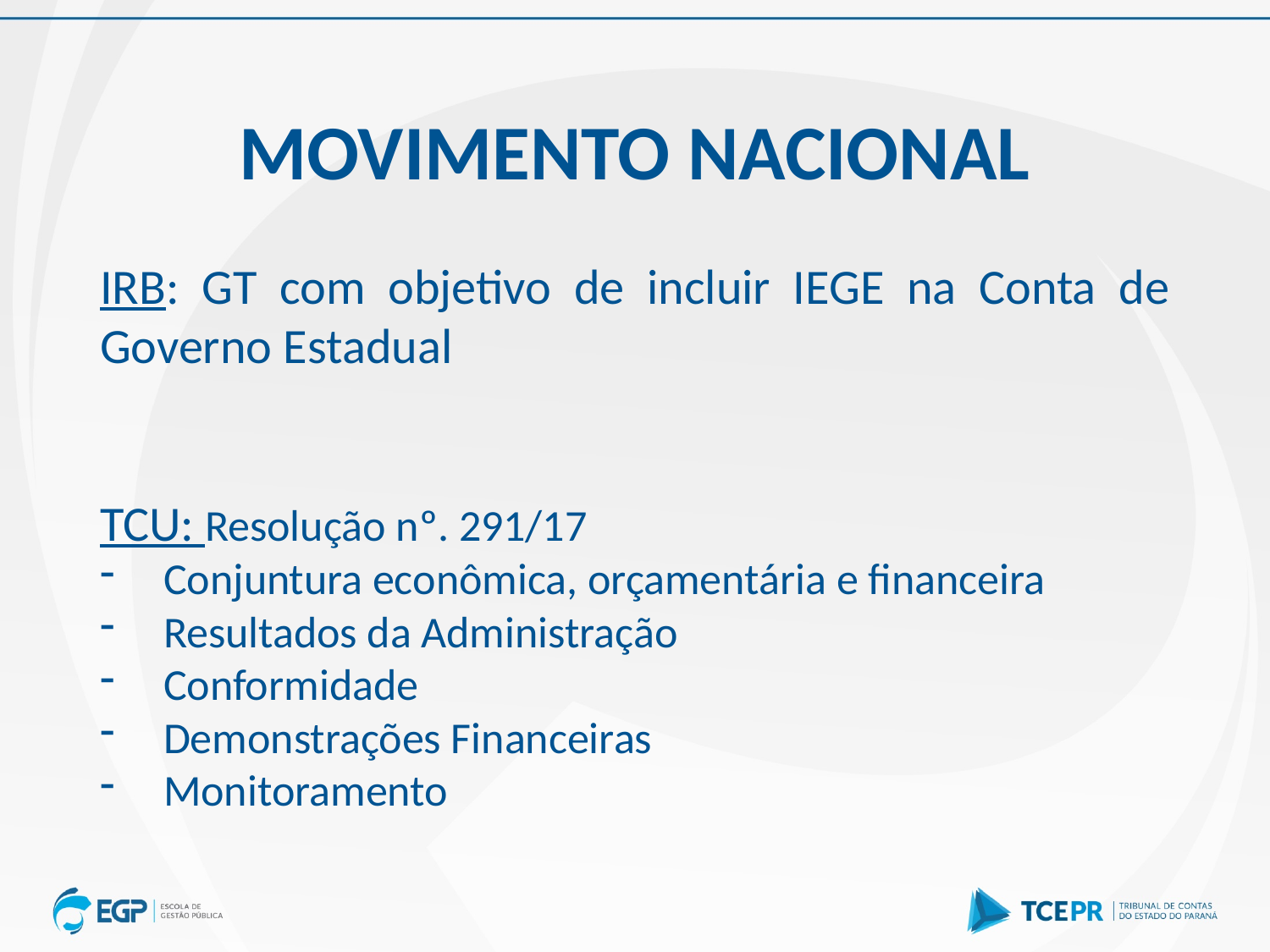

MOVIMENTO NACIONAL

IRB: GT com objetivo de incluir IEGE na Conta de Governo Estadual

TCU: Resolução nº. 291/17
Conjuntura econômica, orçamentária e financeira
Resultados da Administração
Conformidade
Demonstrações Financeiras
Monitoramento